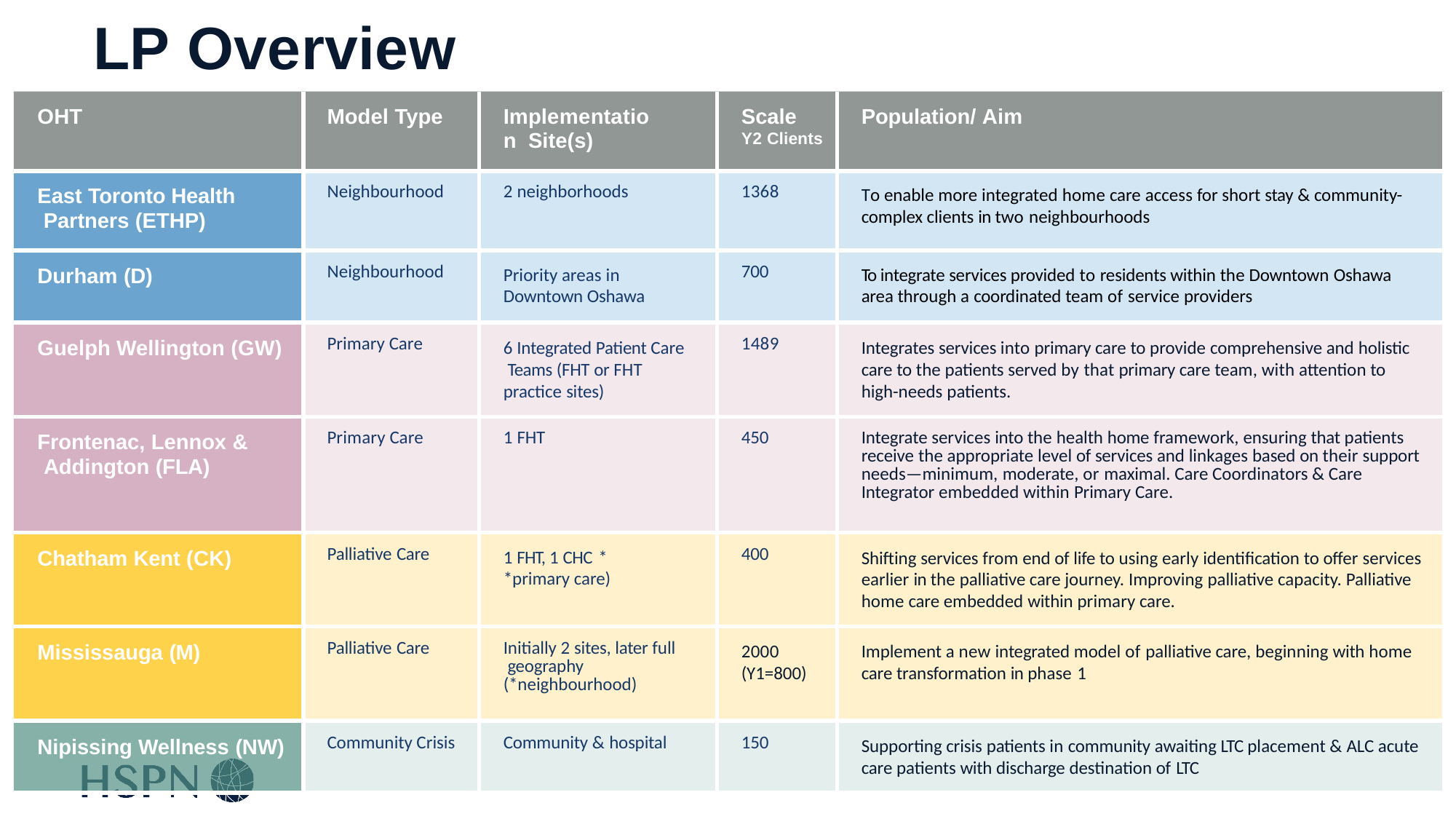

# LP Overview
| OHT | Model Type | Implementation Site(s) | Scale Y2 Clients | Population/ Aim |
| --- | --- | --- | --- | --- |
| East Toronto Health Partners (ETHP) | Neighbourhood | 2 neighborhoods | 1368 | To enable more integrated home care access for short stay & community- complex clients in two neighbourhoods |
| Durham (D) | Neighbourhood | Priority areas in Downtown Oshawa | 700 | To integrate services provided to residents within the Downtown Oshawa area through a coordinated team of service providers |
| Guelph Wellington (GW) | Primary Care | 6 Integrated Patient Care Teams (FHT or FHT practice sites) | 1489 | Integrates services into primary care to provide comprehensive and holistic care to the patients served by that primary care team, with attention to high-needs patients. |
| Frontenac, Lennox & Addington (FLA) | Primary Care | 1 FHT | 450 | Integrate services into the health home framework, ensuring that patients receive the appropriate level of services and linkages based on their support needs—minimum, moderate, or maximal. Care Coordinators & Care Integrator embedded within Primary Care. |
| Chatham Kent (CK) | Palliative Care | 1 FHT, 1 CHC \* \*primary care) | 400 | Shifting services from end of life to using early identification to offer services earlier in the palliative care journey. Improving palliative capacity. Palliative home care embedded within primary care. |
| Mississauga (M) | Palliative Care | Initially 2 sites, later full geography (\*neighbourhood) | 2000 (Y1=800) | Implement a new integrated model of palliative care, beginning with home care transformation in phase 1 |
| Nipissing Wellness (NW) | Community Crisis | Community & hospital | 150 | Supporting crisis patients in community awaiting LTC placement & ALC acute care patients with discharge destination of LTC |

22